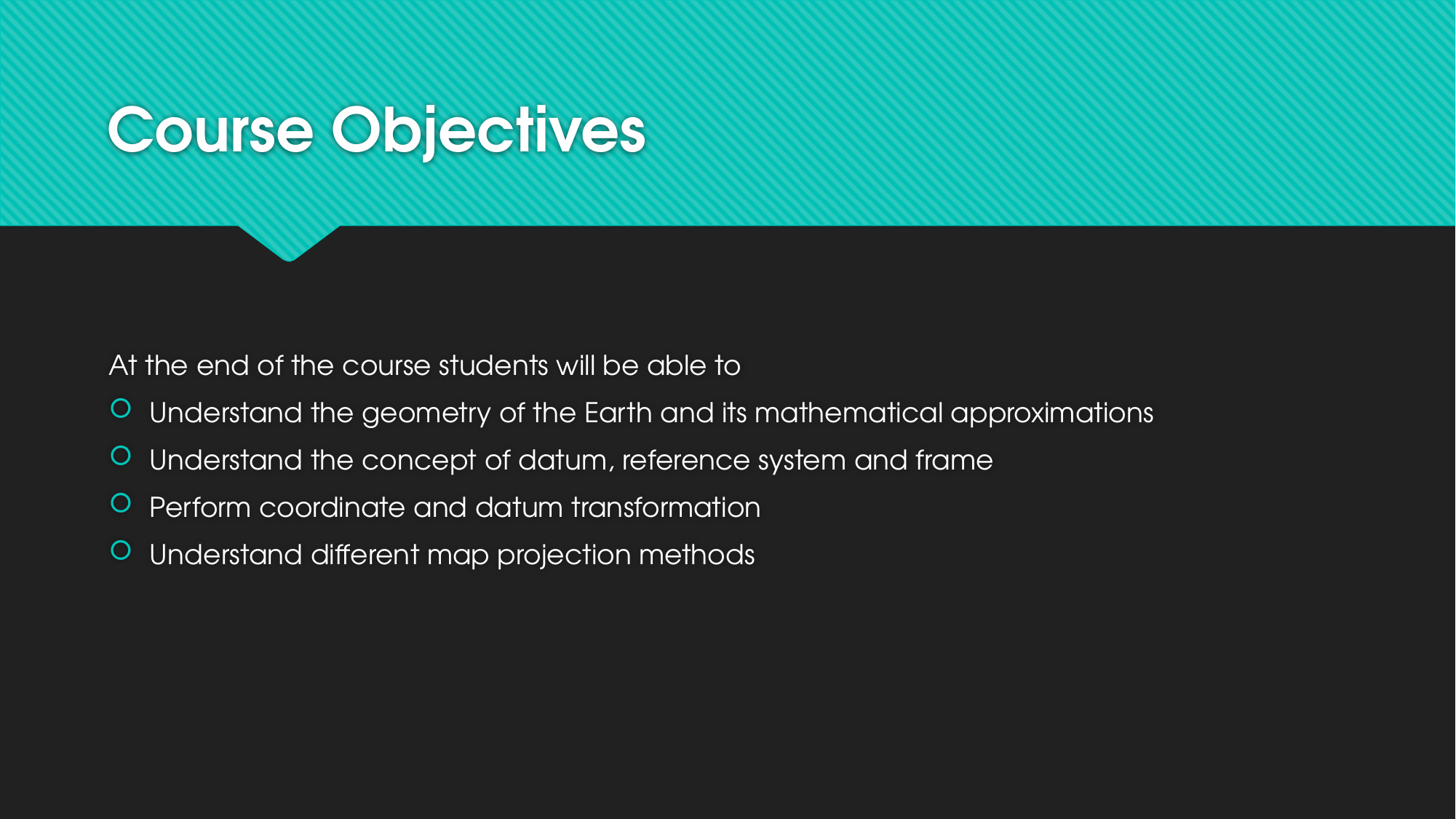

# Course Objectives
At the end of the course students will be able to
Understand the geometry of the Earth and its mathematical approximations
Understand the concept of datum, reference system and frame
Perform coordinate and datum transformation
Understand different map projection methods